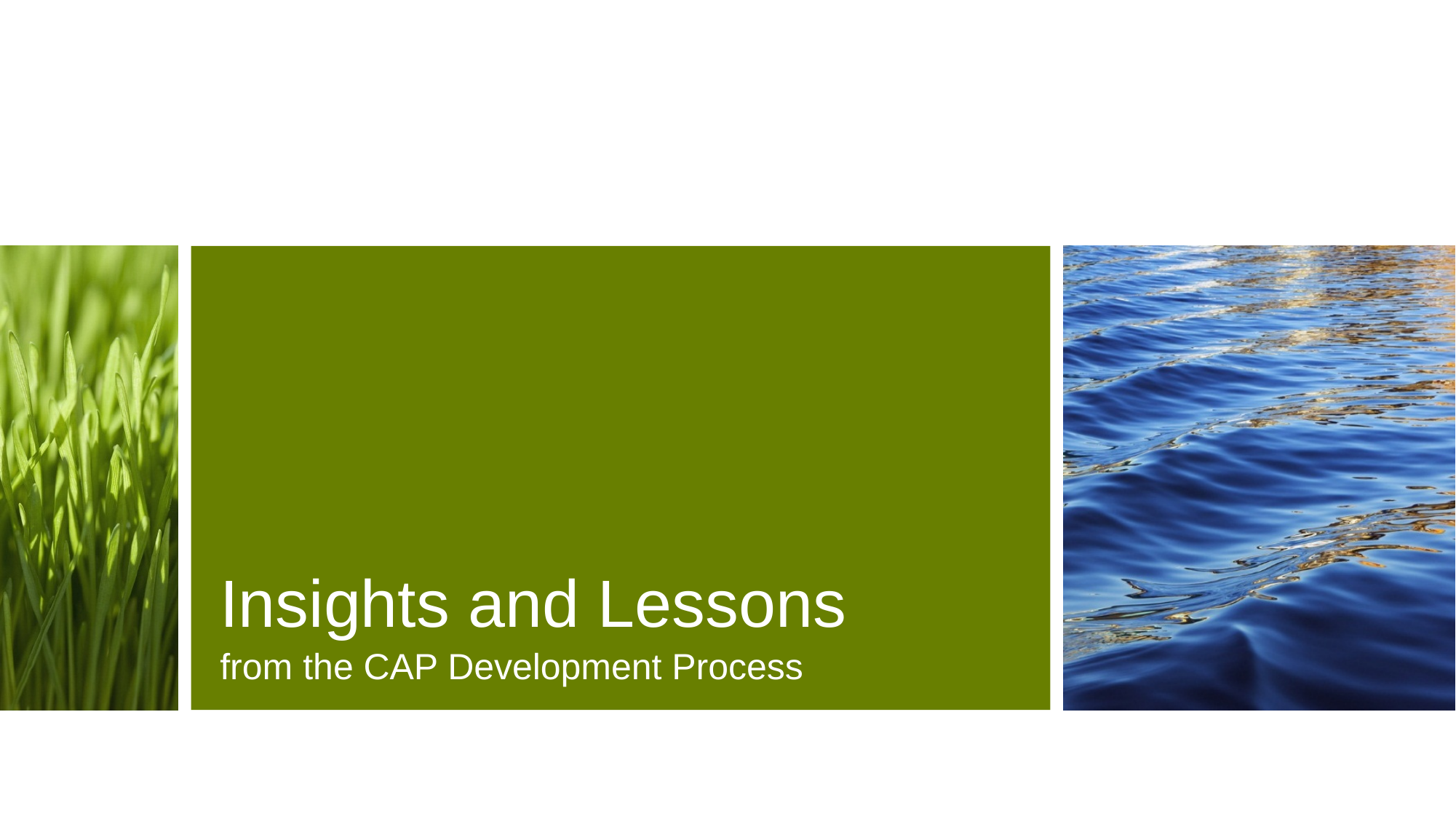

# Insights and Lessons
from the CAP Development Process